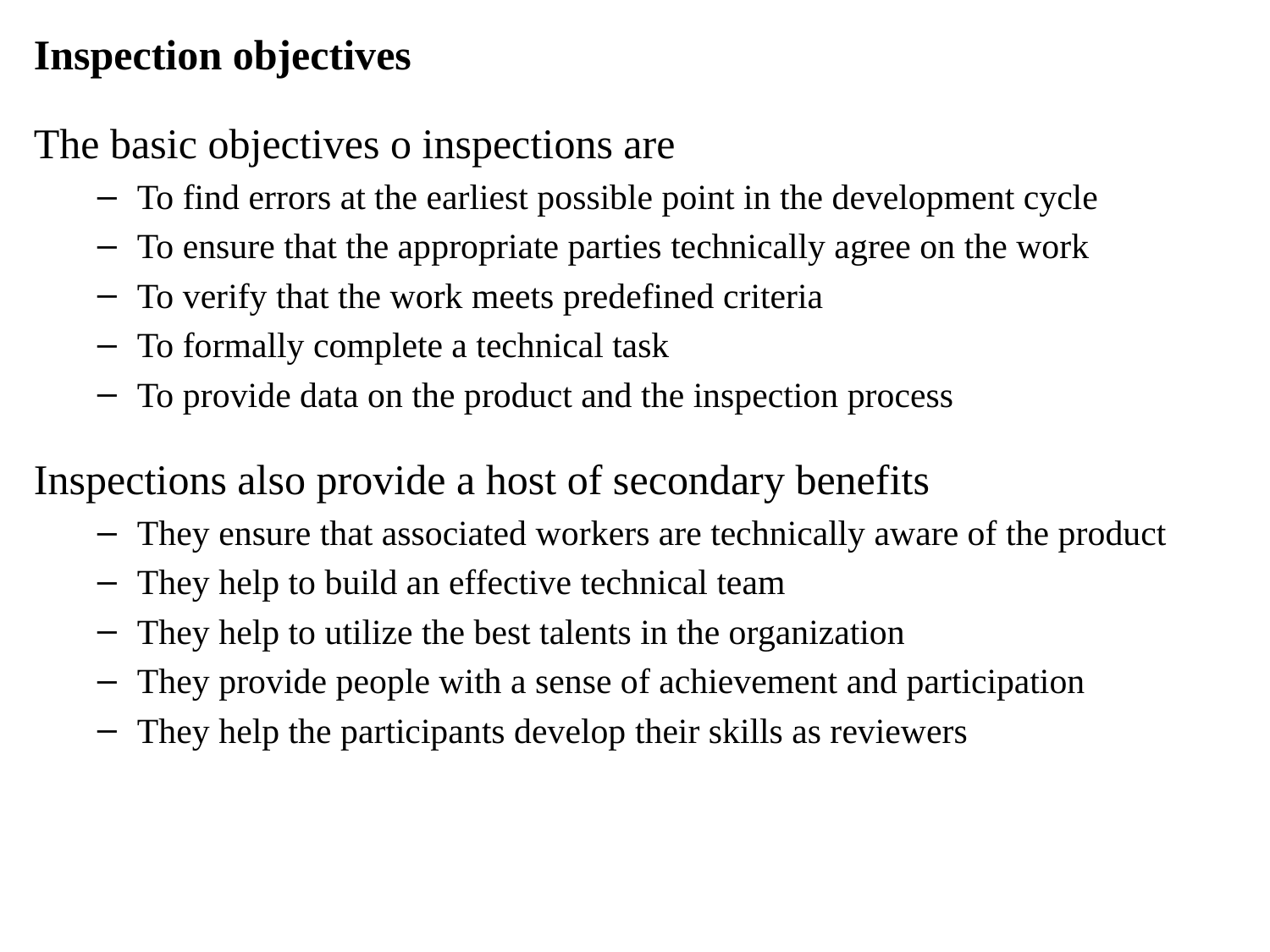

Inspection objectives

The basic objectives o inspections are
To find errors at the earliest possible point in the development cycle
To ensure that the appropriate parties technically agree on the work
To verify that the work meets predefined criteria
To formally complete a technical task
To provide data on the product and the inspection process

Inspections also provide a host of secondary benefits
They ensure that associated workers are technically aware of the product
They help to build an effective technical team
They help to utilize the best talents in the organization
They provide people with a sense of achievement and participation
They help the participants develop their skills as reviewers